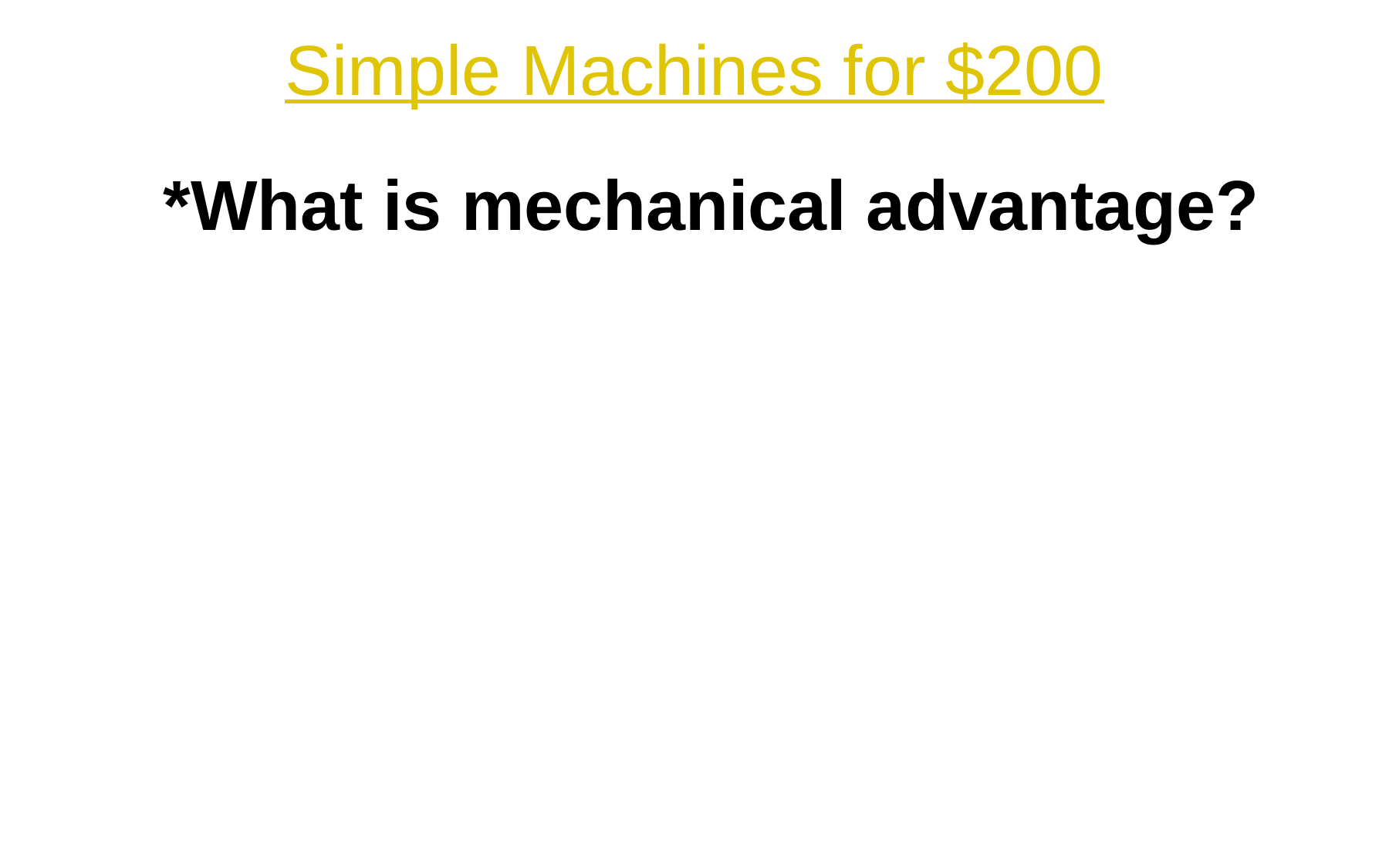

Simple Machines for $200
*What is mechanical advantage?